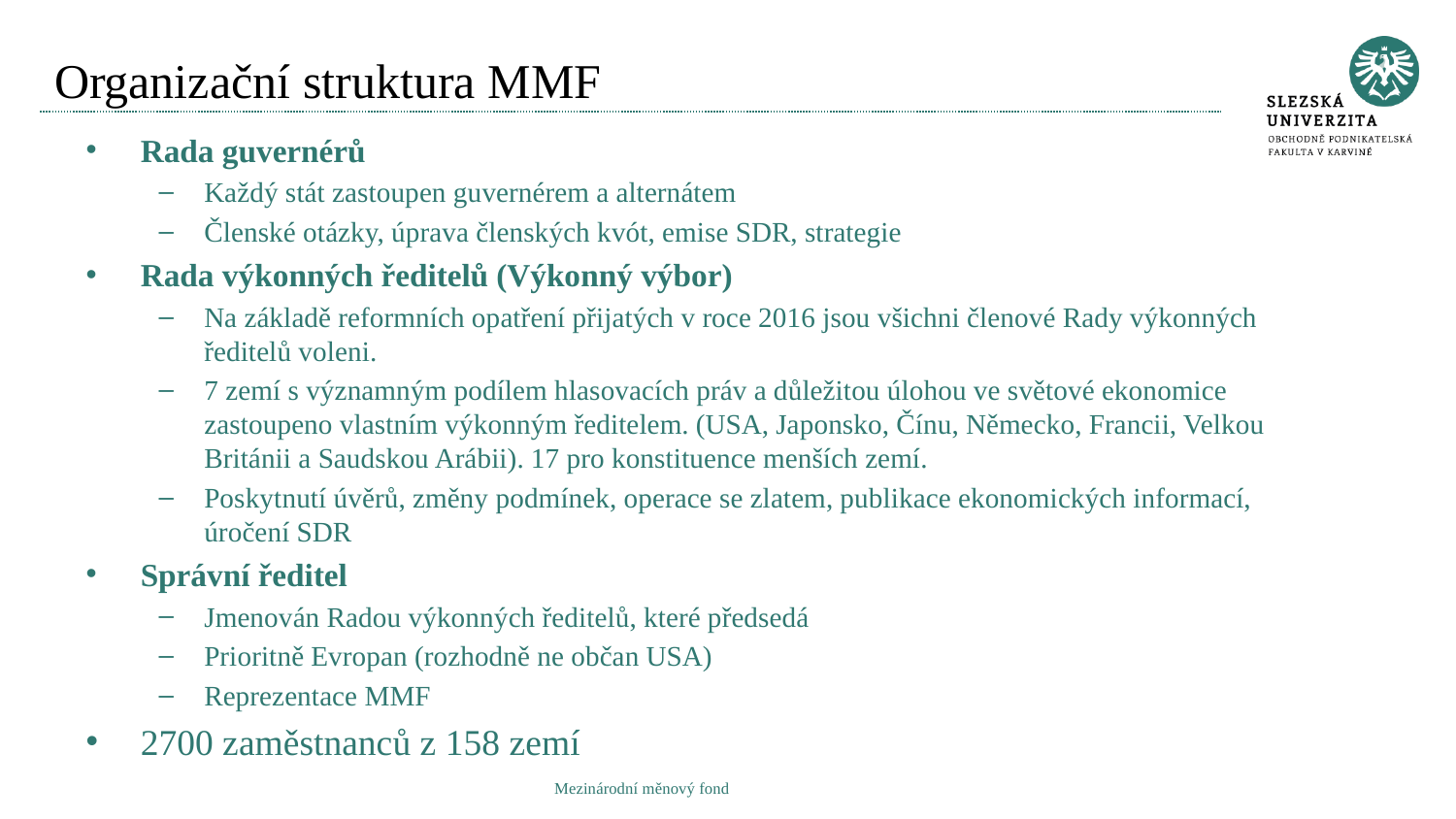

# Organizační struktura MMF
Rada guvernérů
Každý stát zastoupen guvernérem a alternátem
Členské otázky, úprava členských kvót, emise SDR, strategie
Rada výkonných ředitelů (Výkonný výbor)
Na základě reformních opatření přijatých v roce 2016 jsou všichni členové Rady výkonných ředitelů voleni.
7 zemí s významným podílem hlasovacích práv a důležitou úlohou ve světové ekonomice zastoupeno vlastním výkonným ředitelem. (USA, Japonsko, Čínu, Německo, Francii, Velkou Británii a Saudskou Arábii). 17 pro konstituence menších zemí.
Poskytnutí úvěrů, změny podmínek, operace se zlatem, publikace ekonomických informací, úročení SDR
Správní ředitel
Jmenován Radou výkonných ředitelů, které předsedá
Prioritně Evropan (rozhodně ne občan USA)
Reprezentace MMF
2700 zaměstnanců z 158 zemí